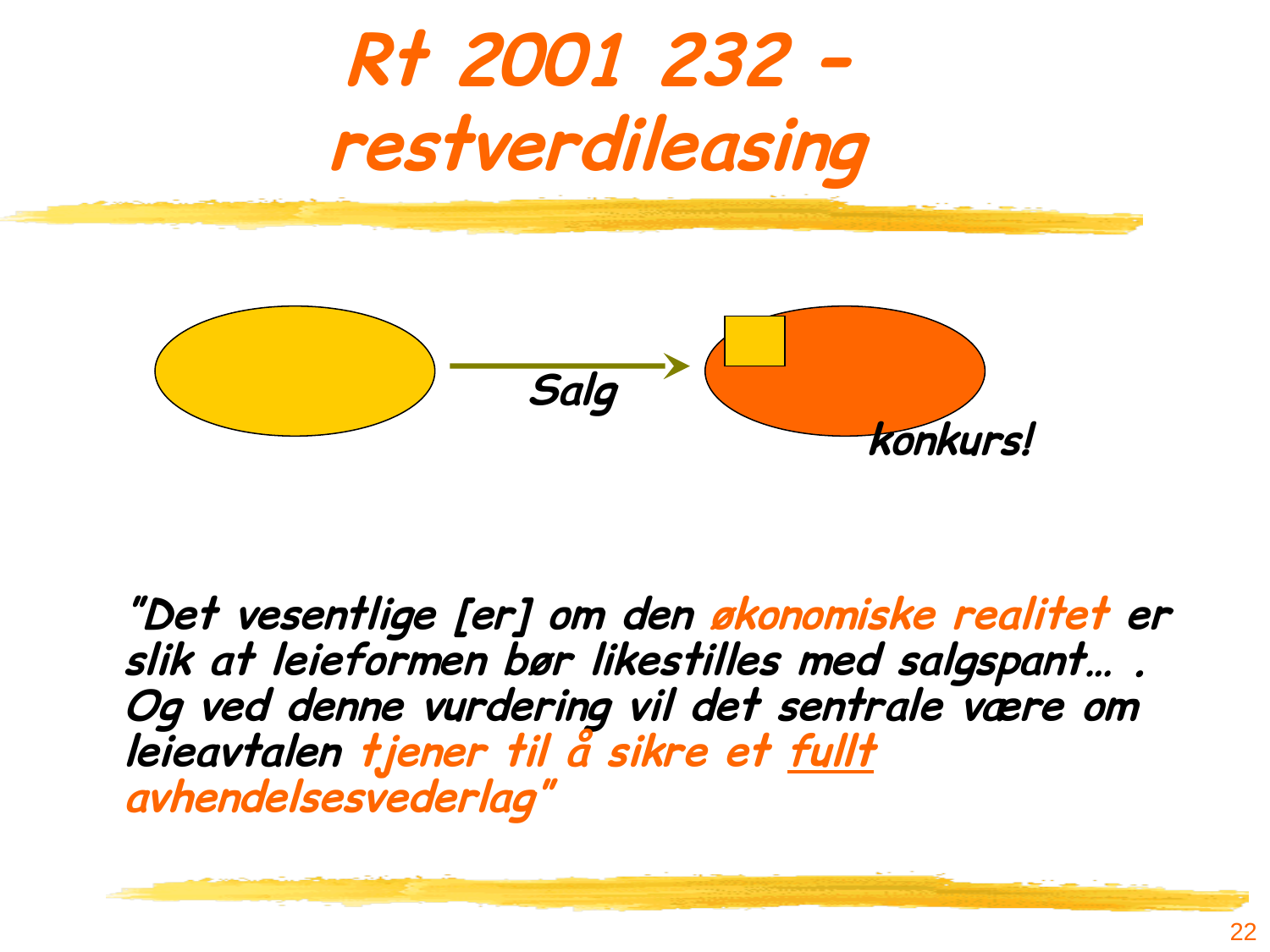

# Rt 2001 232 – restverdileasing

	”Det vesentlige [er] om den økonomiske realitet er slik at leieformen bør likestilles med salgspant… . Og ved denne vurdering vil det sentrale være om leieavtalen tjener til å sikre et fullt avhendelsesvederlag”

Salg

konkurs!

22